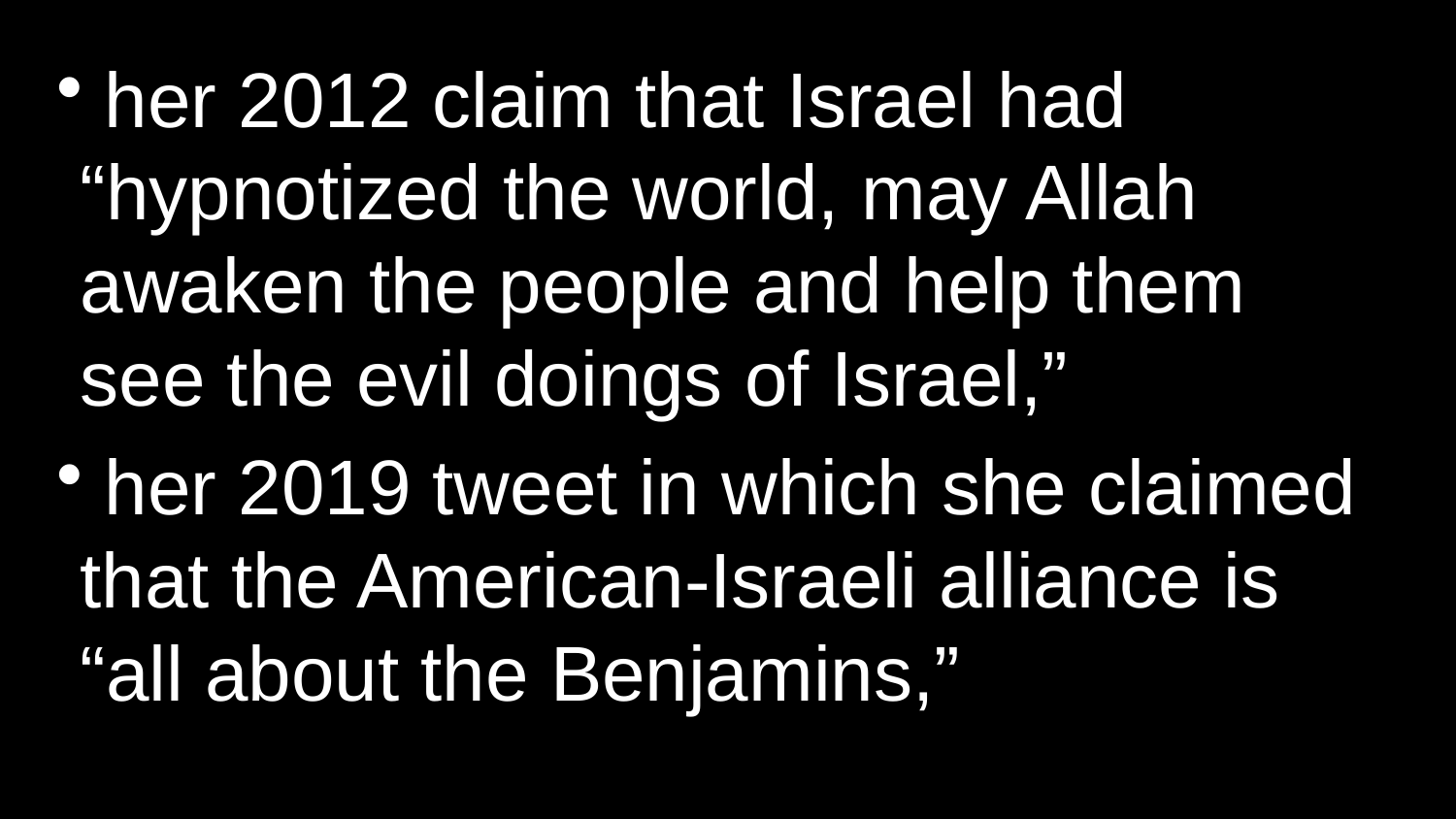

her 2012 claim that Israel had “hypnotized the world, may Allah awaken the people and help them see the evil doings of Israel,”
 her 2019 tweet in which she claimed that the American-Israeli alliance is “all about the Benjamins,”